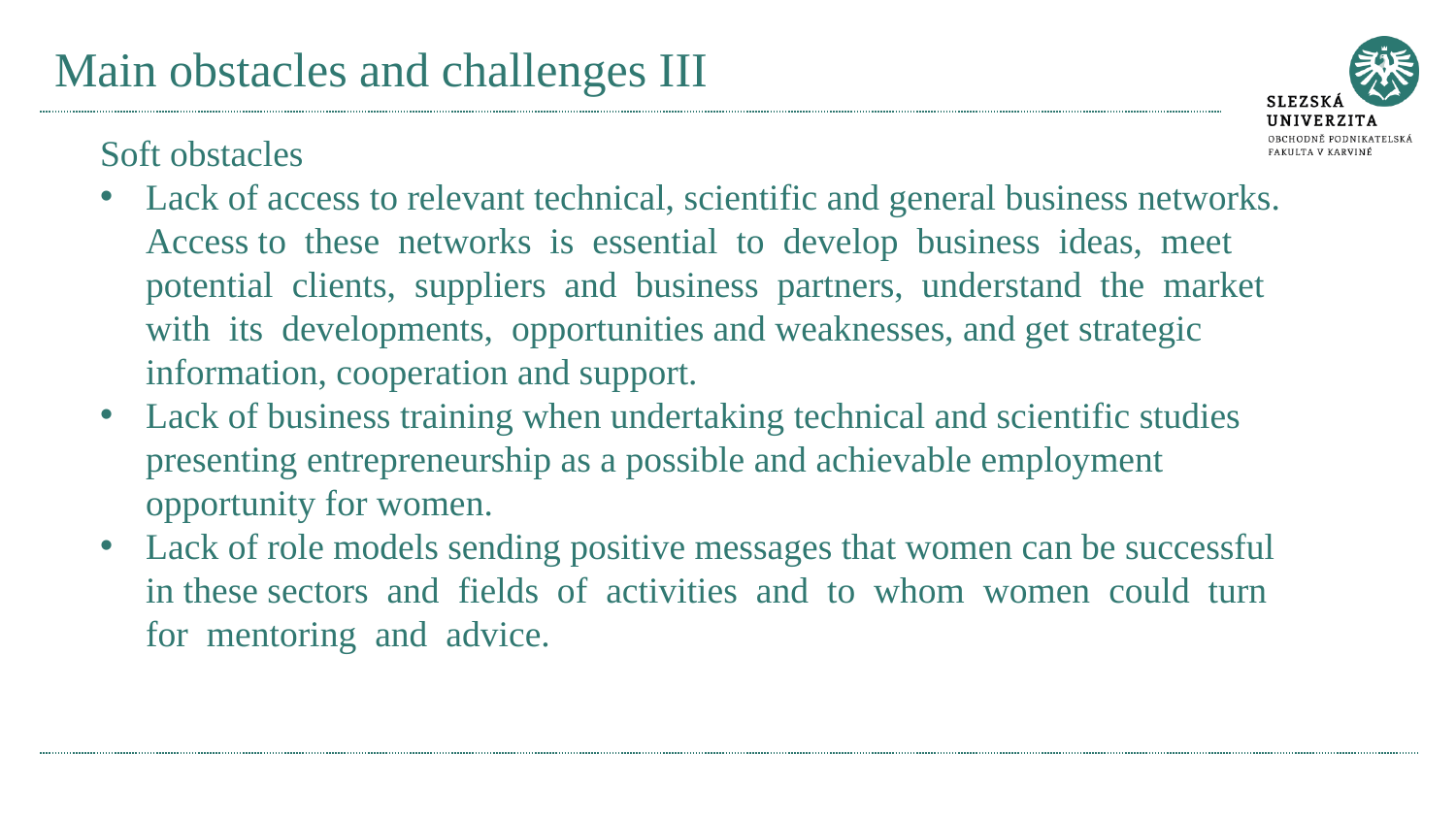

# Main obstacles and challenges III
Soft obstacles
Lack of access to relevant technical, scientific and general business networks. Access to  these  networks  is  essential  to  develop  business  ideas,  meet  potential  clients,  suppliers  and  business  partners,  understand  the  market  with  its  developments,  opportunities and weaknesses, and get strategic information, cooperation and support.
Lack of business training when undertaking technical and scientific studies presenting entrepreneurship as a possible and achievable employment opportunity for women.
Lack of role models sending positive messages that women can be successful in these sectors  and  fields  of  activities  and  to  whom  women  could  turn  for  mentoring  and  advice.